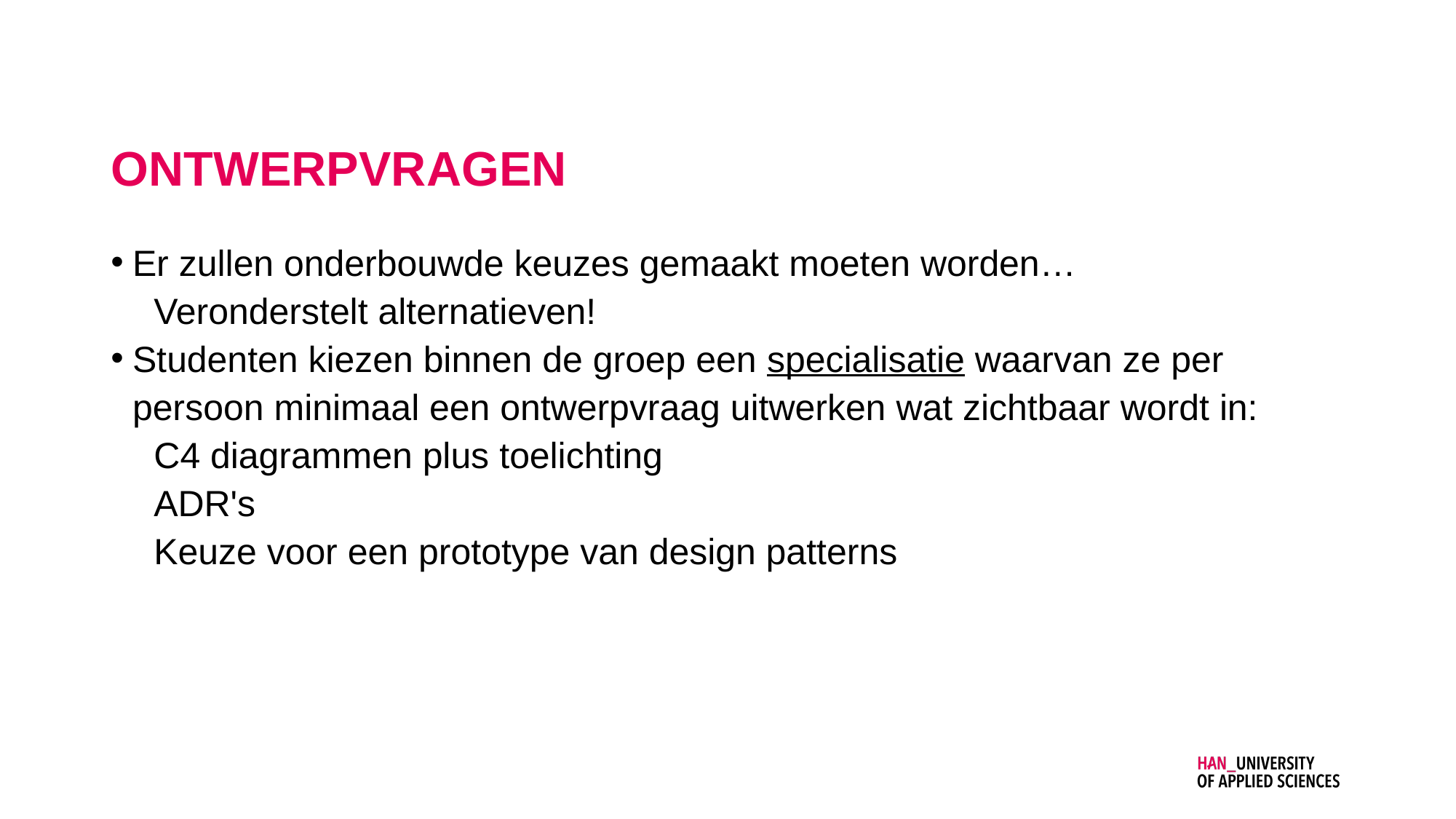

# Ontwerpvragen
Er zullen onderbouwde keuzes gemaakt moeten worden…
Veronderstelt alternatieven!
Studenten kiezen binnen de groep een specialisatie waarvan ze per persoon minimaal een ontwerpvraag uitwerken wat zichtbaar wordt in:
C4 diagrammen plus toelichting
ADR's
Keuze voor een prototype van design patterns